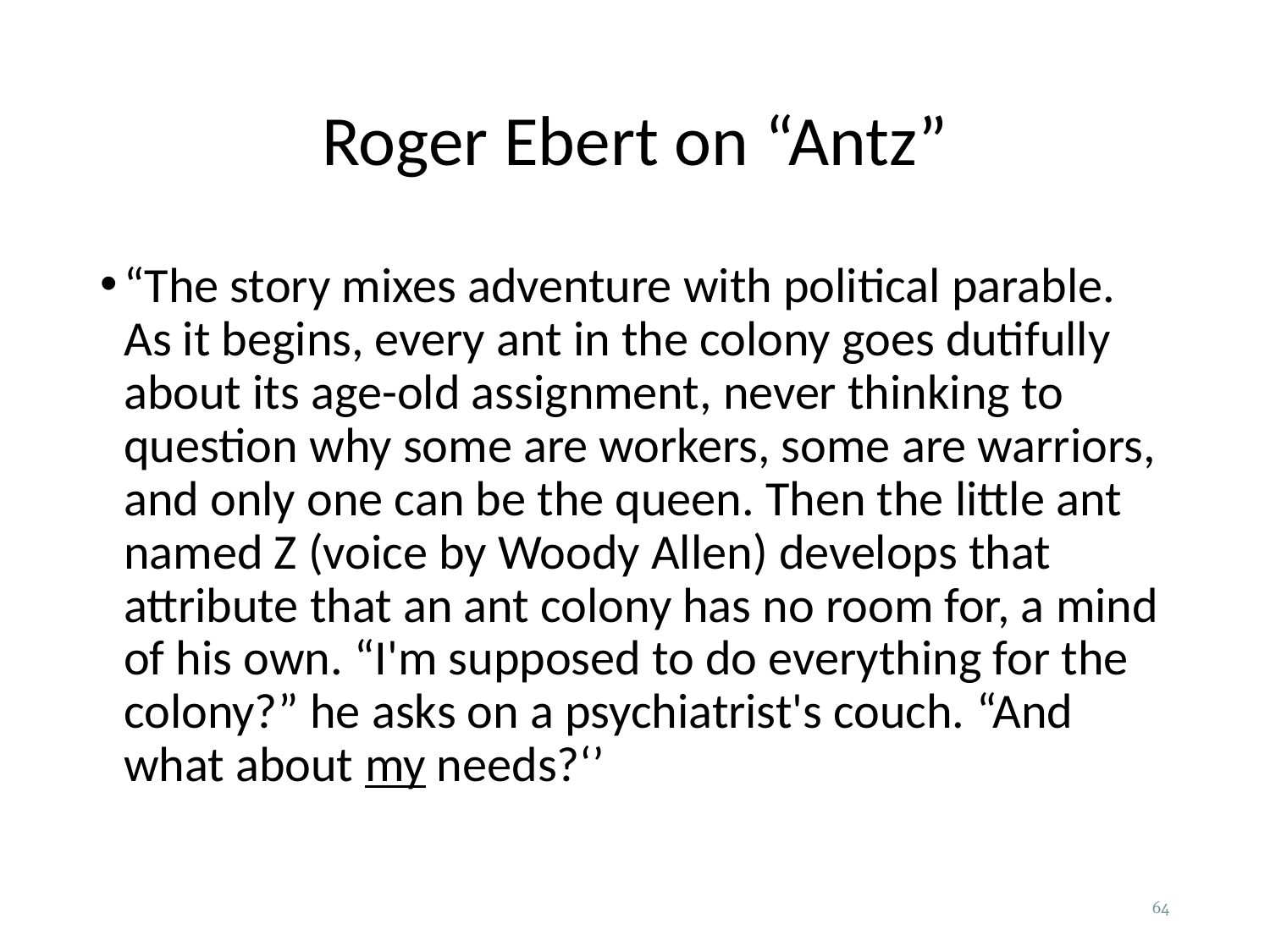

# Roger Ebert on “Antz”
“The story mixes adventure with political parable. As it begins, every ant in the colony goes dutifully about its age-old assignment, never thinking to question why some are workers, some are warriors, and only one can be the queen. Then the little ant named Z (voice by Woody Allen) develops that attribute that an ant colony has no room for, a mind of his own. “I'm supposed to do everything for the colony?” he asks on a psychiatrist's couch. “And what about my needs?‘’
64